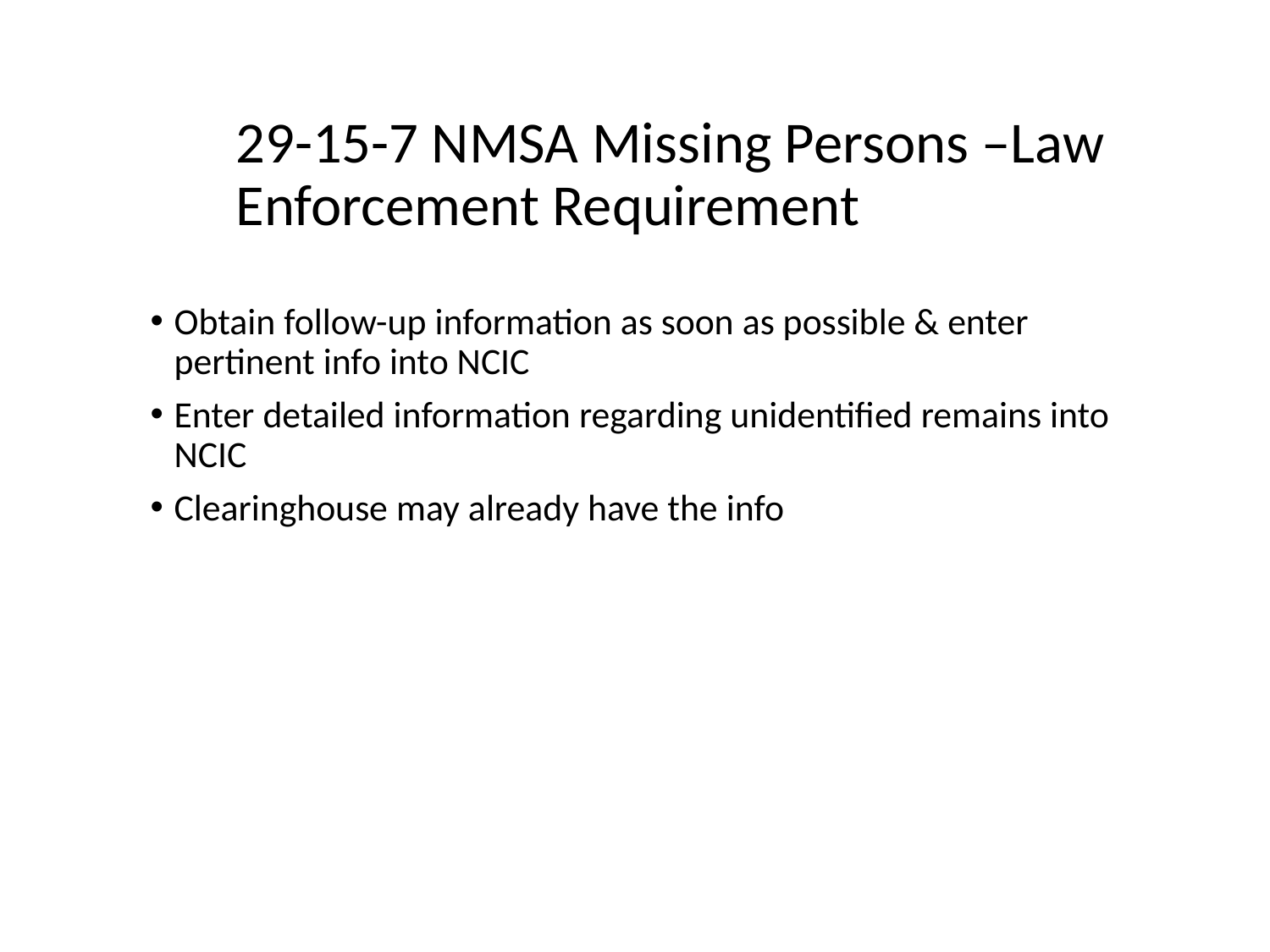

# 29-15-7 NMSA Missing Persons –Law Enforcement Requirement
Obtain follow-up information as soon as possible & enter pertinent info into NCIC
Enter detailed information regarding unidentified remains into NCIC
Clearinghouse may already have the info